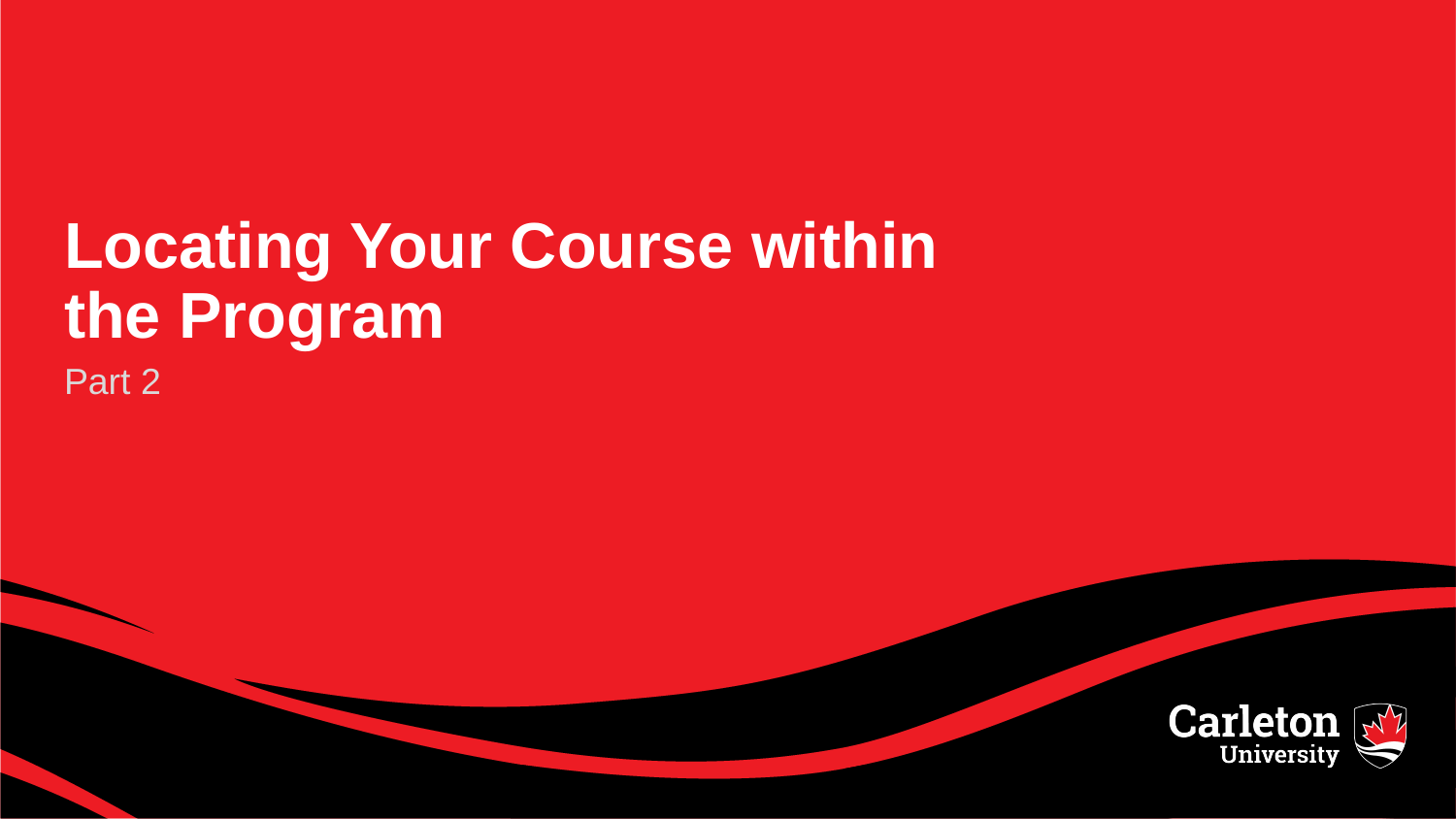

# Locating Your Course within the Program
Part 2